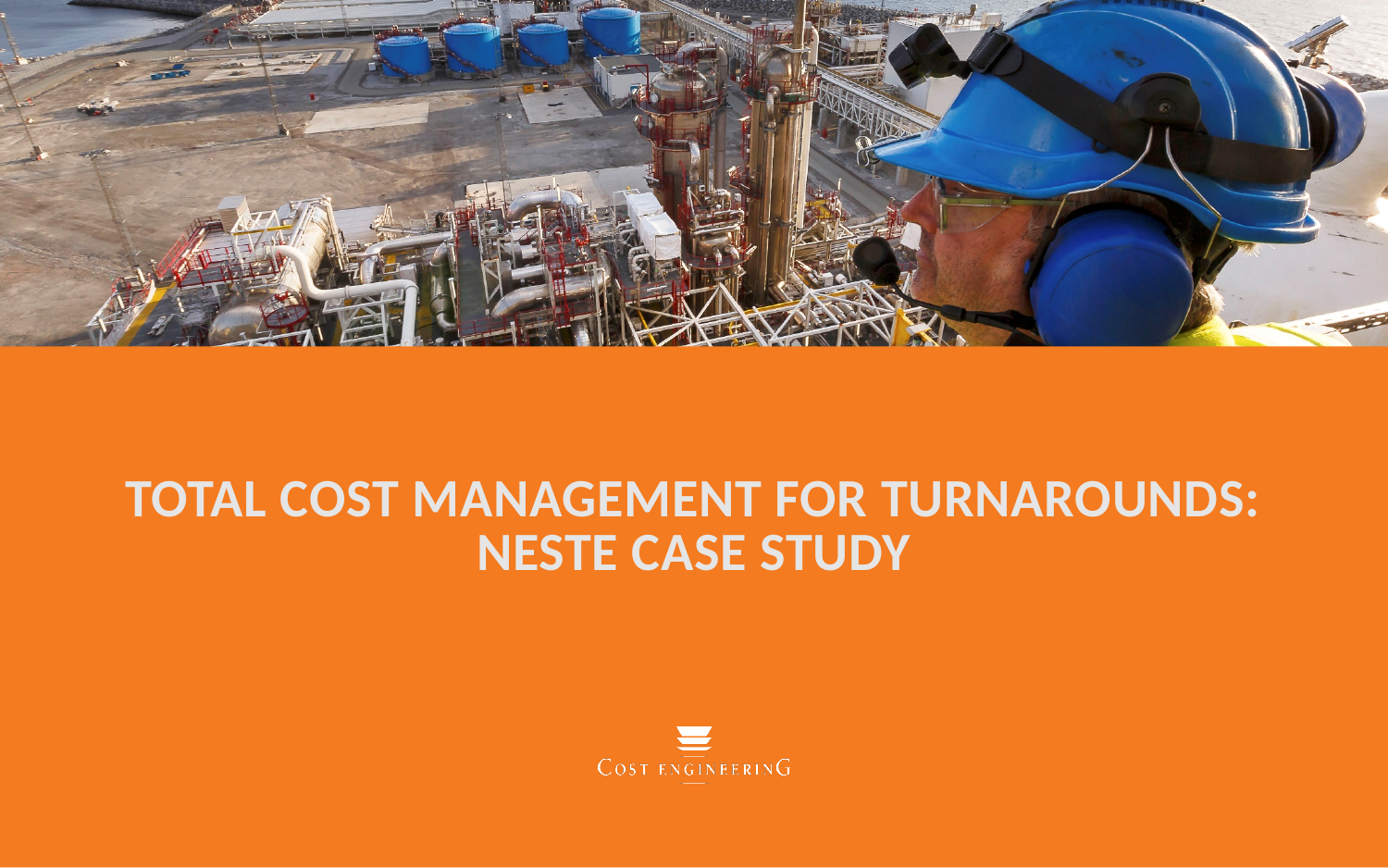

# Total Cost Management for Turnarounds: Neste Case Study